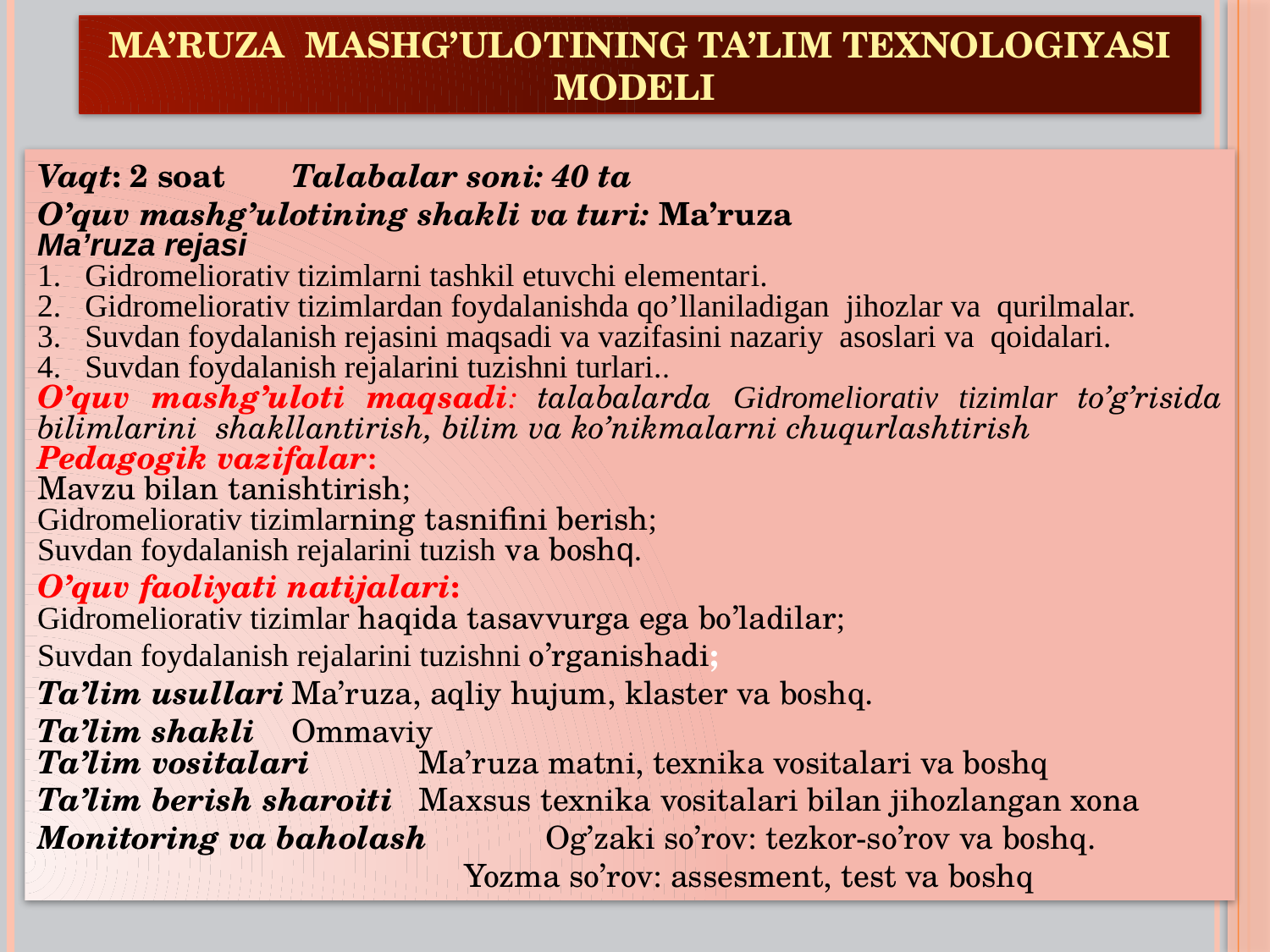

MA’RUZA  MASHG’ULOTINING TA’LIM TEXNOLOGIYASI MODELI
Vaqt: 2 soat  	Talabalar soni: 40 ta
O’quv mashg’ulotining shakli va turi: Ma’ruza
Ma’ruza rejasi
Gidromeliorativ tizimlarni tashkil etuvchi elementari.
Gidromeliorativ tizimlardan foydalanishda qo’llaniladigan  jihozlar va  qurilmalar.
Suvdan foydalanish rejasini maqsadi va vazifasini nazariy  asoslari va  qoidalari.
Suvdan foydalanish rejalarini tuzishni turlari..
O’quv mashg’uloti maqsadi: talabalarda Gidromeliorativ tizimlar to’g’risida bilimlarini  shakllantirish, bilim va ko’nikmalarni chuqurlashtirish
Pedagogik vazifalar:
Mavzu bilan tanishtirish;
Gidromeliorativ tizimlarning tasnifini berish;
Suvdan foydalanish rejalarini tuzish va boshq.
O’quv faoliyati natijalari:
Gidromeliorativ tizimlar haqida tasavvurga ega bo’ladilar;
Suvdan foydalanish rejalarini tuzishni o’rganishadi;
Ta’lim usullari	Ma’ruza, aqliy hujum, klaster va boshq.
Ta’lim shakli	Ommaviy
Ta’lim vositalari	Ma’ruza matni, texnika vositalari va boshq
Ta’lim berish sharoiti	Maxsus texnika vositalari bilan jihozlangan xona
Monitoring va baholash	Og’zaki so’rov: tezkor-so’rov va boshq.
                                                Yozma so’rov: assesment, test va boshq